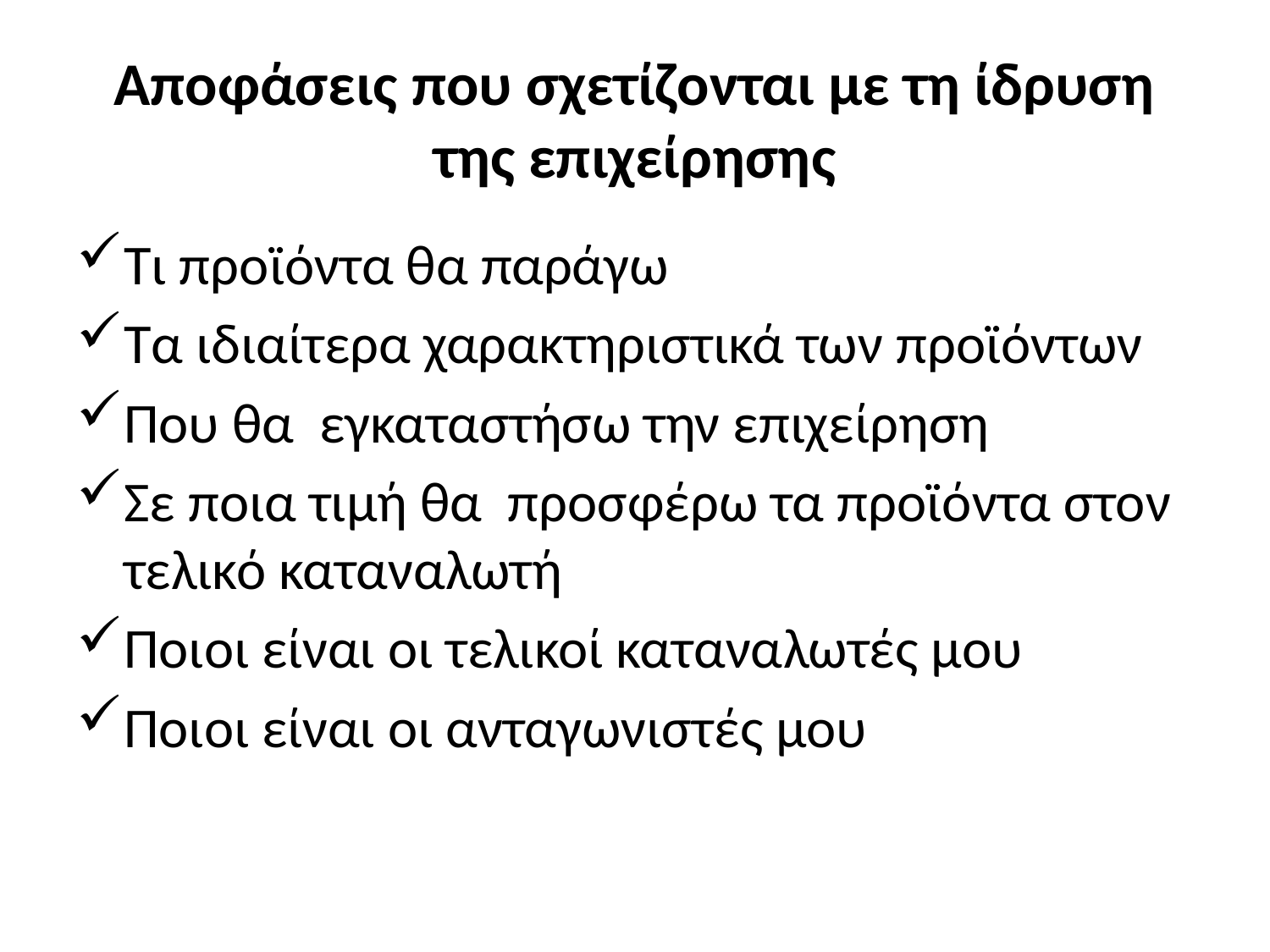

# Αποφάσεις που σχετίζονται με τη ίδρυση της επιχείρησης
Τι προϊόντα θα παράγω
Τα ιδιαίτερα χαρακτηριστικά των προϊόντων
Που θα  εγκαταστήσω την επιχείρηση
Σε ποια τιμή θα  προσφέρω τα προϊόντα στον τελικό καταναλωτή
Ποιοι είναι οι τελικοί καταναλωτές μου
Ποιοι είναι οι ανταγωνιστές μου